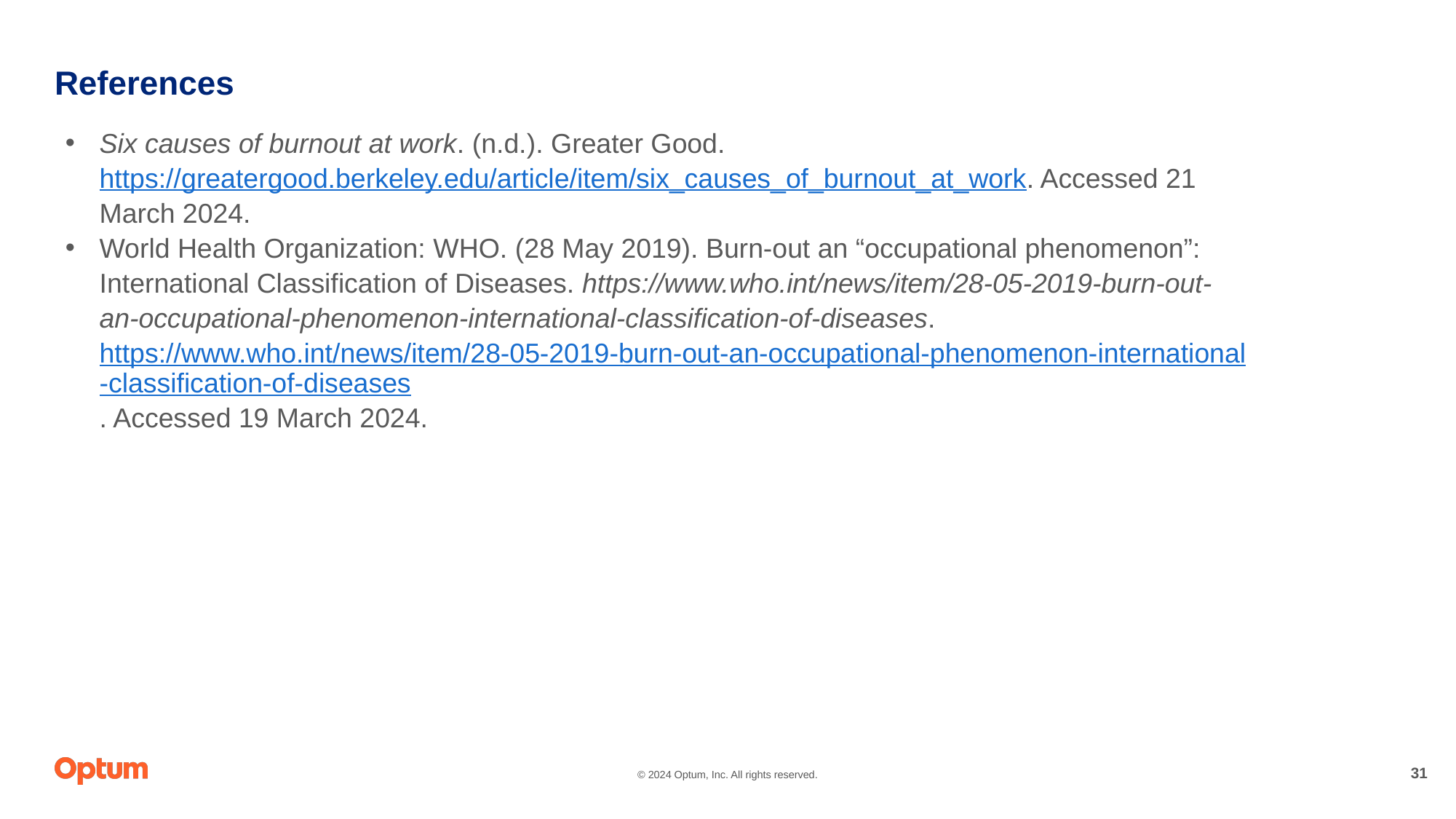

# References
Six causes of burnout at work. (n.d.). Greater Good. https://greatergood.berkeley.edu/article/item/six_causes_of_burnout_at_work. Accessed 21 March 2024.
World Health Organization: WHO. (28 May 2019). Burn-out an “occupational phenomenon”: International Classification of Diseases. https://www.who.int/news/item/28-05-2019-burn-out-an-occupational-phenomenon-international-classification-of-diseases. https://www.who.int/news/item/28-05-2019-burn-out-an-occupational-phenomenon-international-classification-of-diseases. Accessed 19 March 2024.